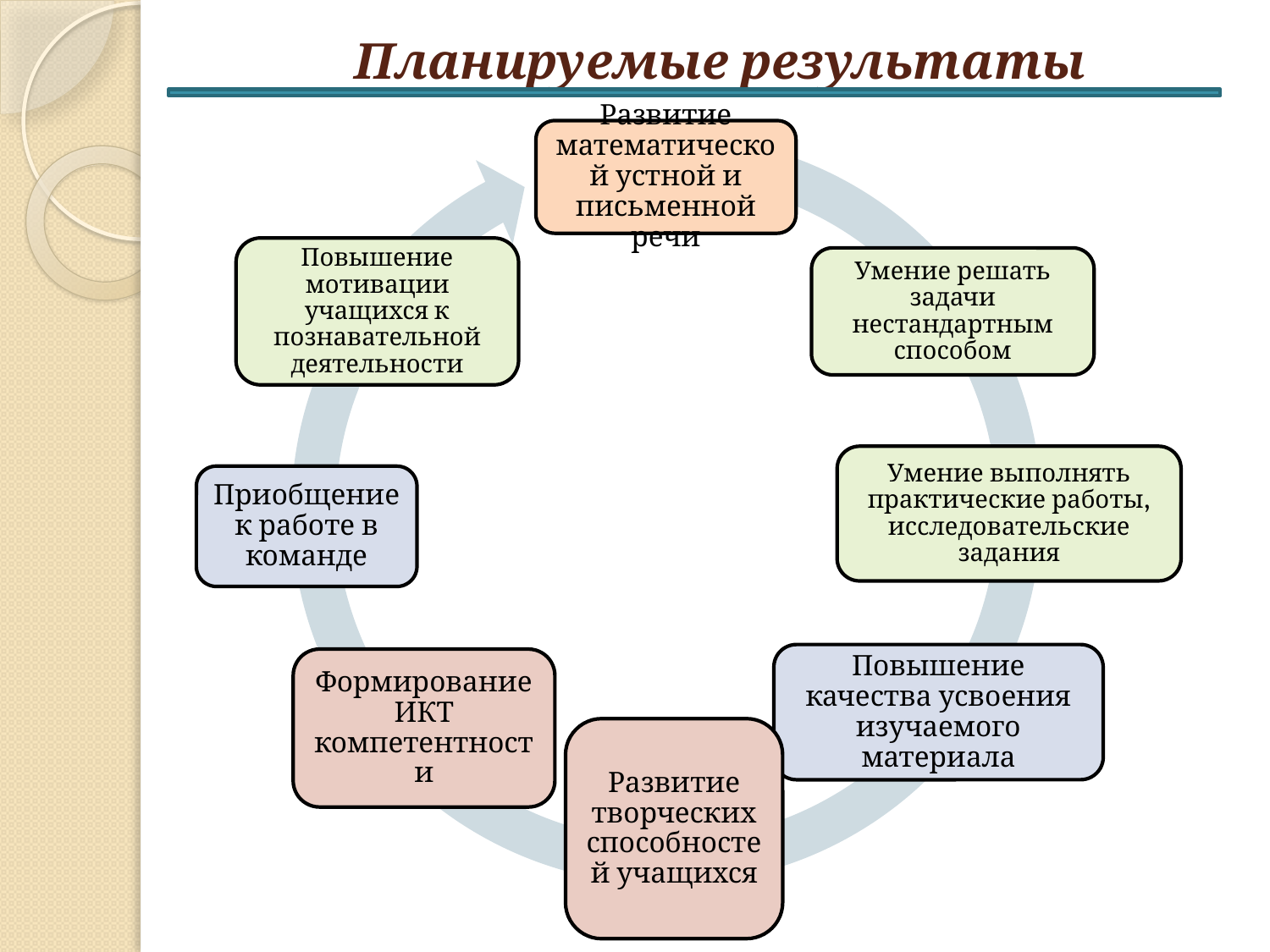

# Планируемые результаты

Развитие математической устной и письменной речи
Умение решать задачи нестандартным способом
Умение выполнять практические работы, исследовательские задания
Повышение качества усвоения изучаемого материала
Развитие творческих способностей учащихся
Формирование ИКТ компетентности
Приобщение к работе в команде
Повышение мотивации учащихся к познавательной деятельности